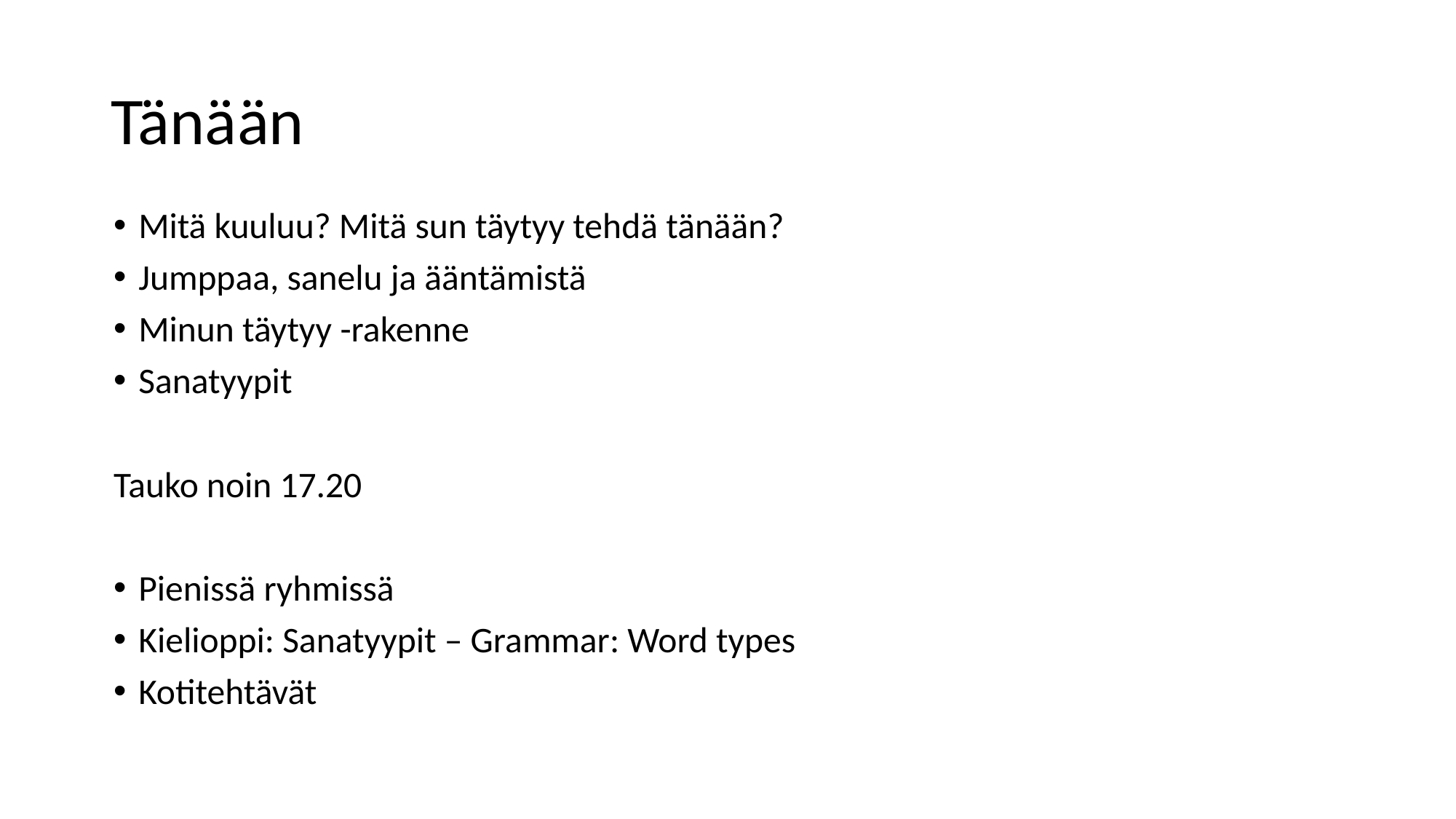

# Tänään
Mitä kuuluu? Mitä sun täytyy tehdä tänään?
Jumppaa, sanelu ja ääntämistä
Minun täytyy -rakenne
Sanatyypit

Tauko noin 17.20

Pienissä ryhmissä
Kielioppi: Sanatyypit – Grammar: Word types
Kotitehtävät